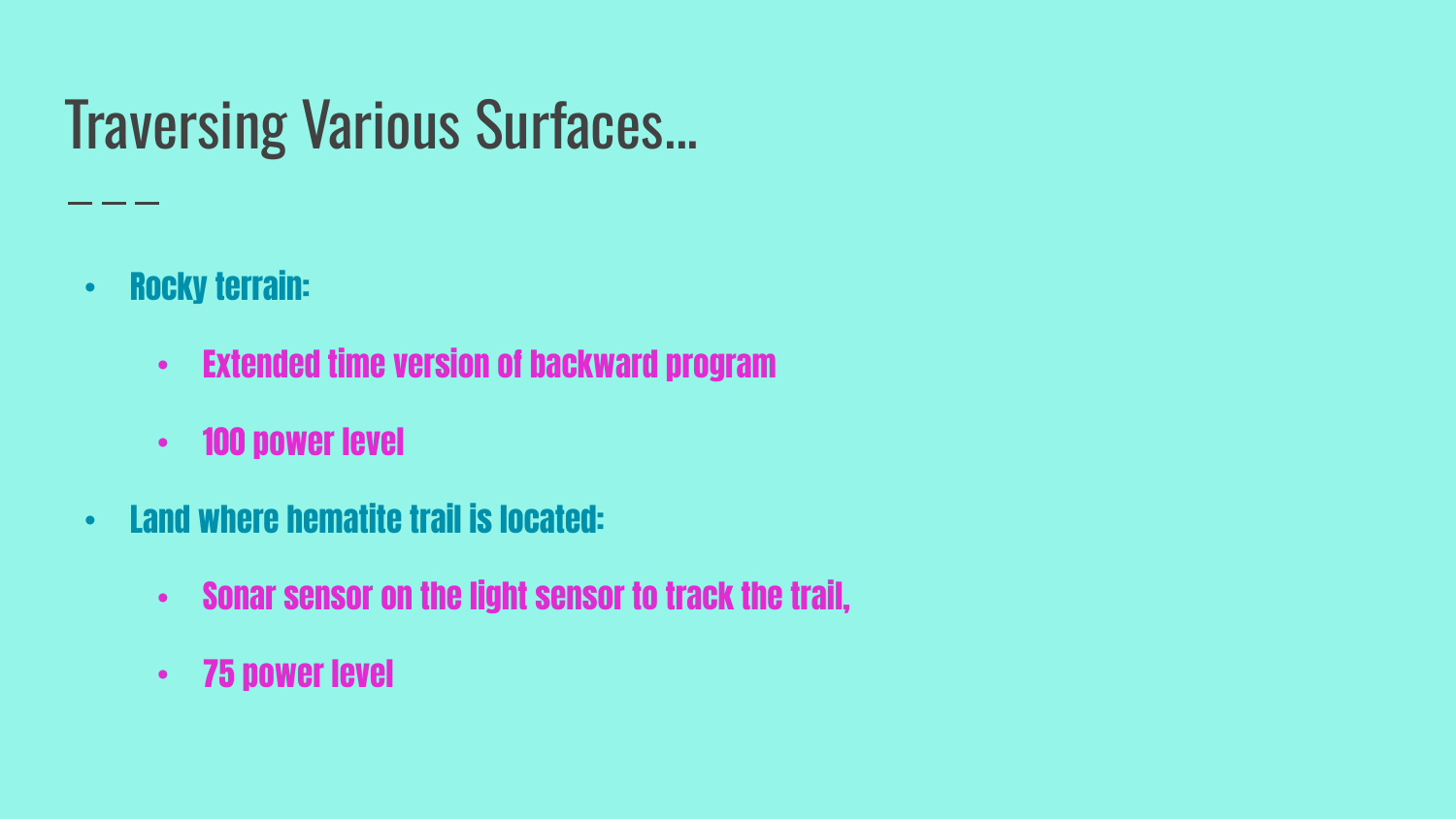

# Traversing Various Surfaces...

Rocky terrain:
Extended time version of backward program
100 power level
Land where hematite trail is located:
Sonar sensor on the light sensor to track the trail,
75 power level